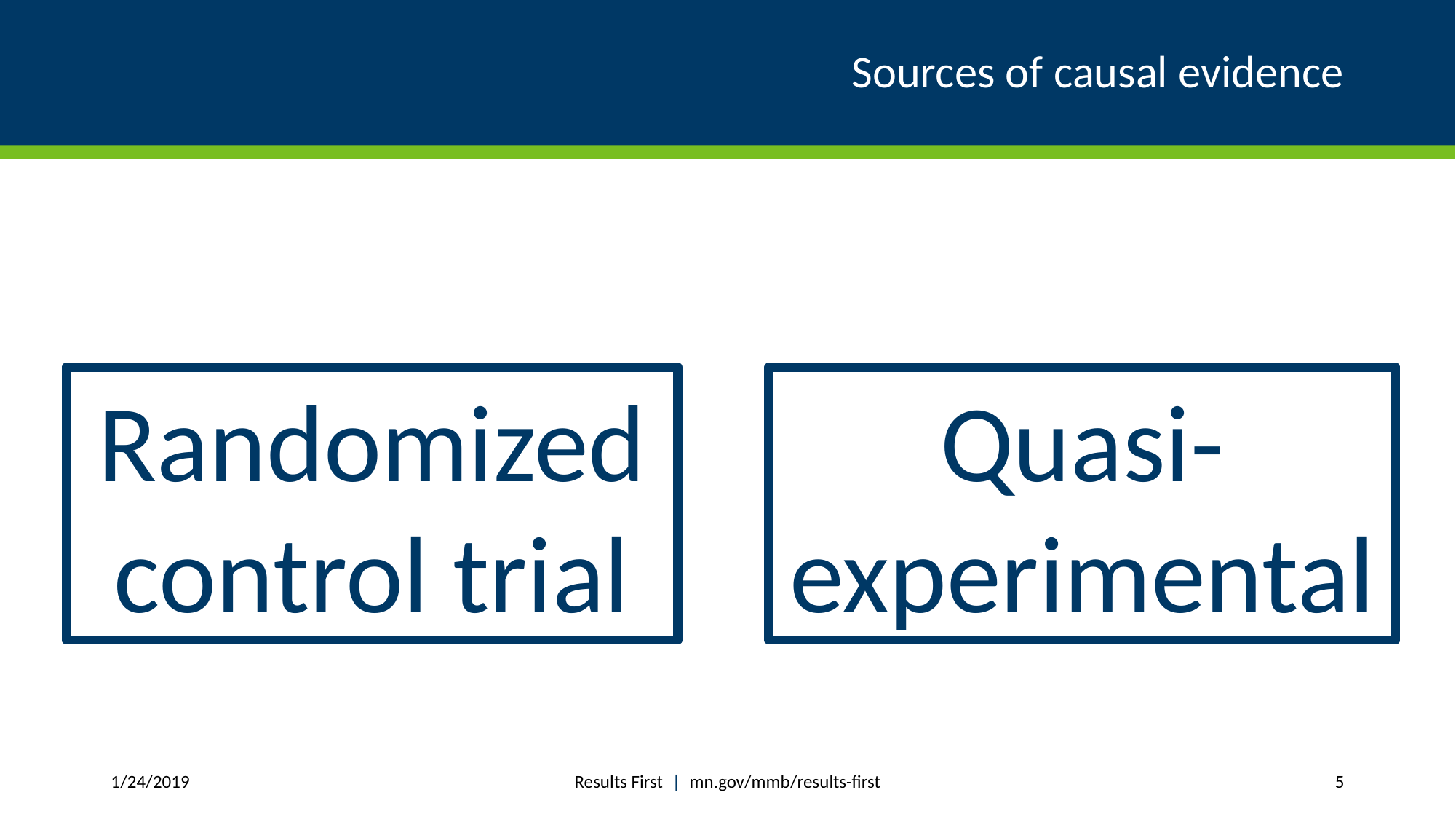

# Sources of causal evidence
Randomized control trial
Quasi-experimental
Results First | mn.gov/mmb/results-first
1/24/2019
5